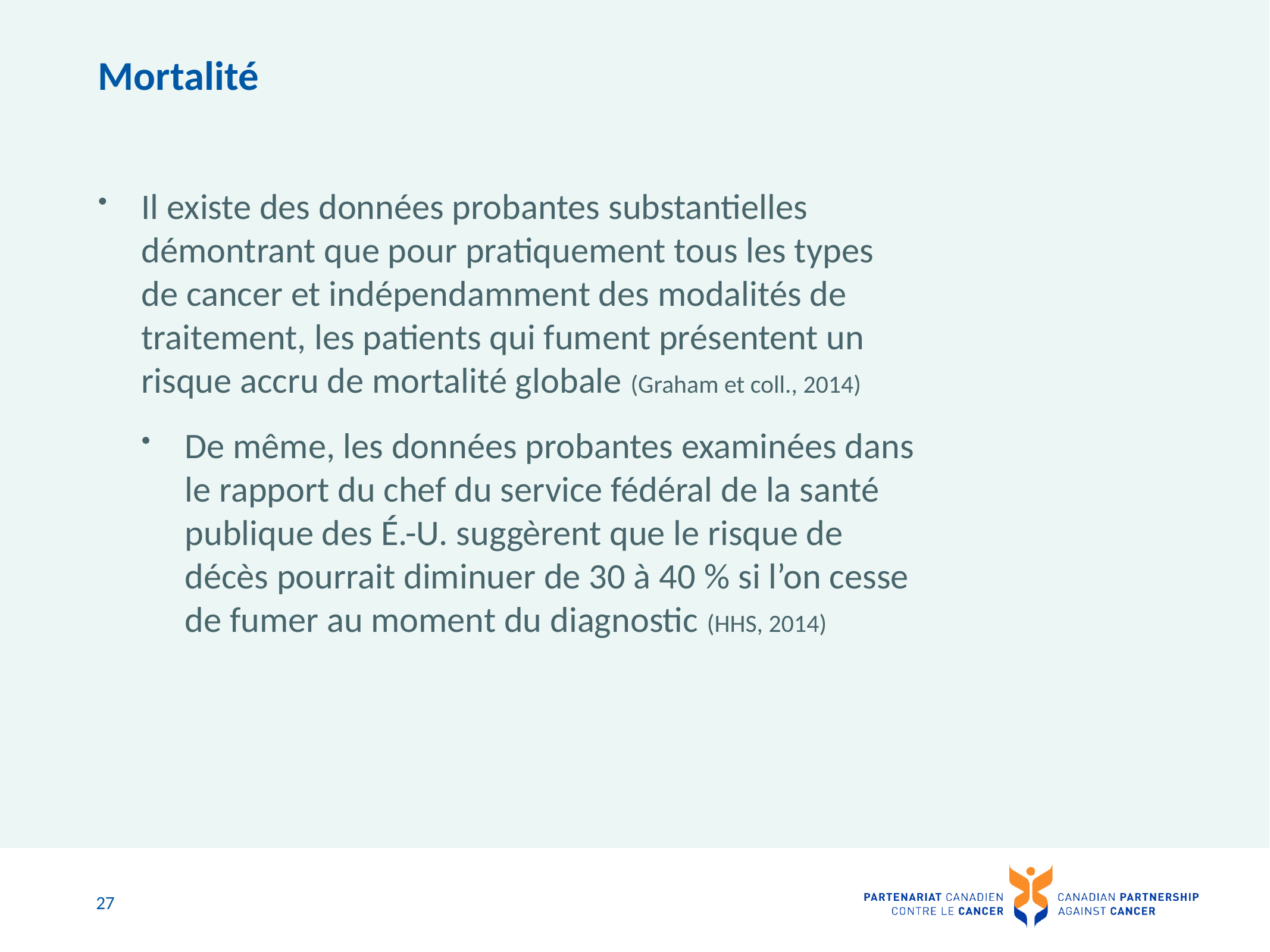

# Mortalité
Il existe des données probantes substantielles démontrant que pour pratiquement tous les types de cancer et indépendamment des modalités de traitement, les patients qui fument présentent un risque accru de mortalité globale (Graham et coll., 2014)
De même, les données probantes examinées dans le rapport du chef du service fédéral de la santé publique des É.-U. suggèrent que le risque de décès pourrait diminuer de 30 à 40 % si l’on cesse de fumer au moment du diagnostic (HHS, 2014)
27